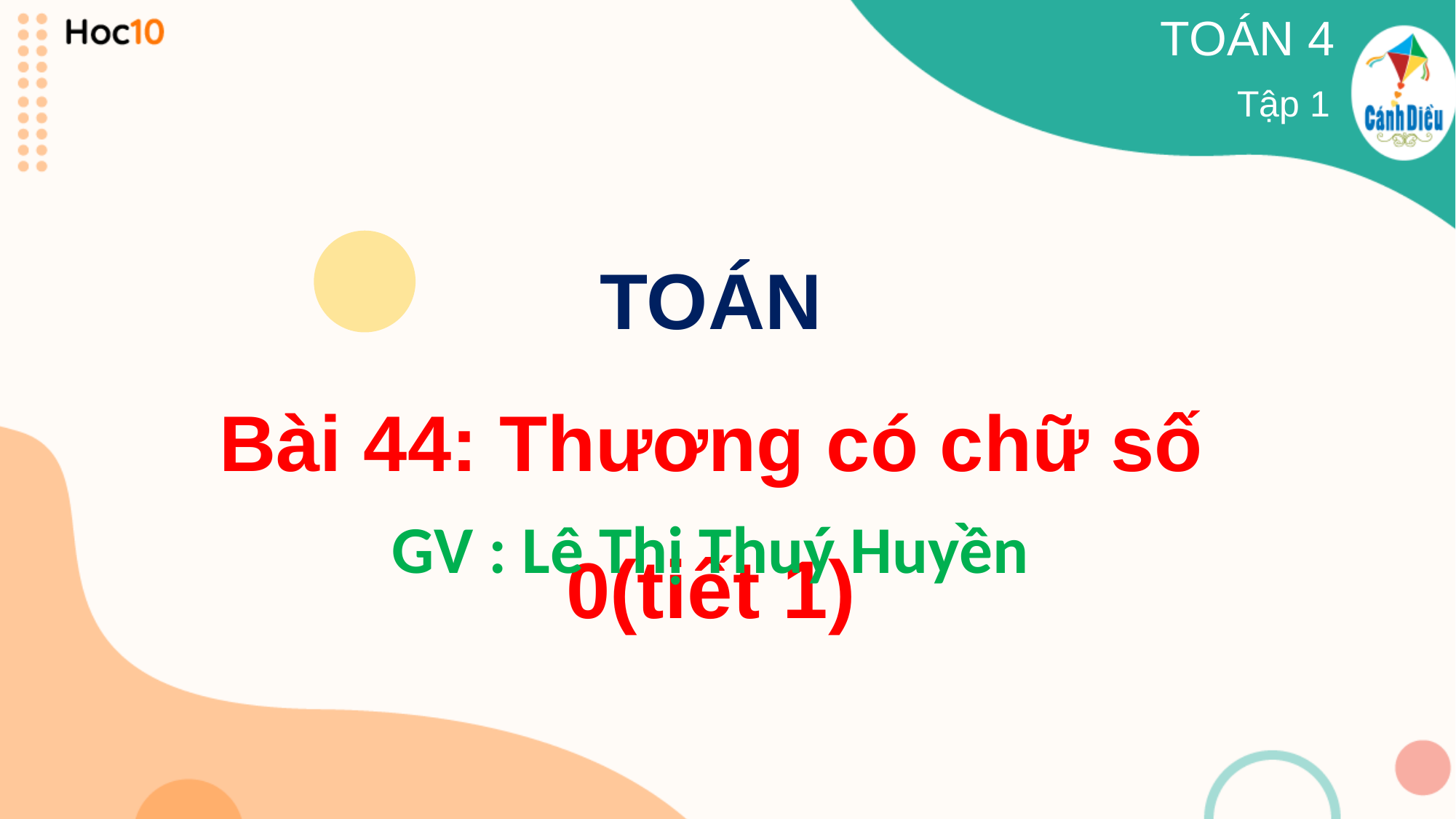

TOÁN 4
Tập 1
TOÁN
Bài 44: Thương có chữ số 0(tiết 1)
GV : Lê Thị Thuý Huyền